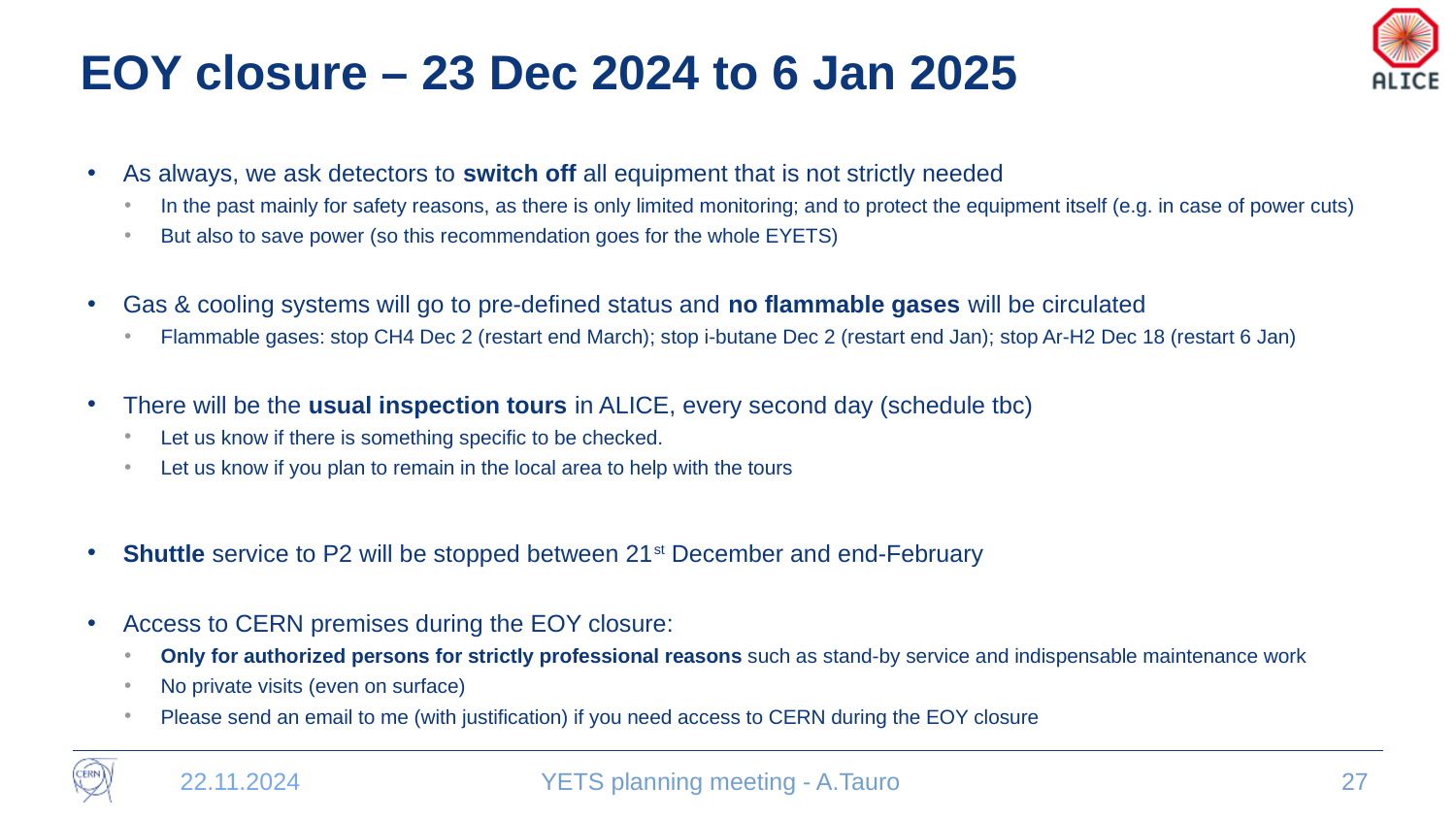

# EOY closure – 23 Dec 2024 to 6 Jan 2025
As always, we ask detectors to switch off all equipment that is not strictly needed
In the past mainly for safety reasons, as there is only limited monitoring; and to protect the equipment itself (e.g. in case of power cuts)
But also to save power (so this recommendation goes for the whole EYETS)

Gas & cooling systems will go to pre-defined status and no flammable gases will be circulated
Flammable gases: stop CH4 Dec 2 (restart end March); stop i-butane Dec 2 (restart end Jan); stop Ar-H2 Dec 18 (restart 6 Jan)

There will be the usual inspection tours in ALICE, every second day (schedule tbc)
Let us know if there is something specific to be checked.
Let us know if you plan to remain in the local area to help with the tours

Shuttle service to P2 will be stopped between 21st December and end-February

Access to CERN premises during the EOY closure:
Only for authorized persons for strictly professional reasons such as stand-by service and indispensable maintenance work
No private visits (even on surface)
Please send an email to me (with justification) if you need access to CERN during the EOY closure
22.11.2024
YETS planning meeting - A.Tauro
27